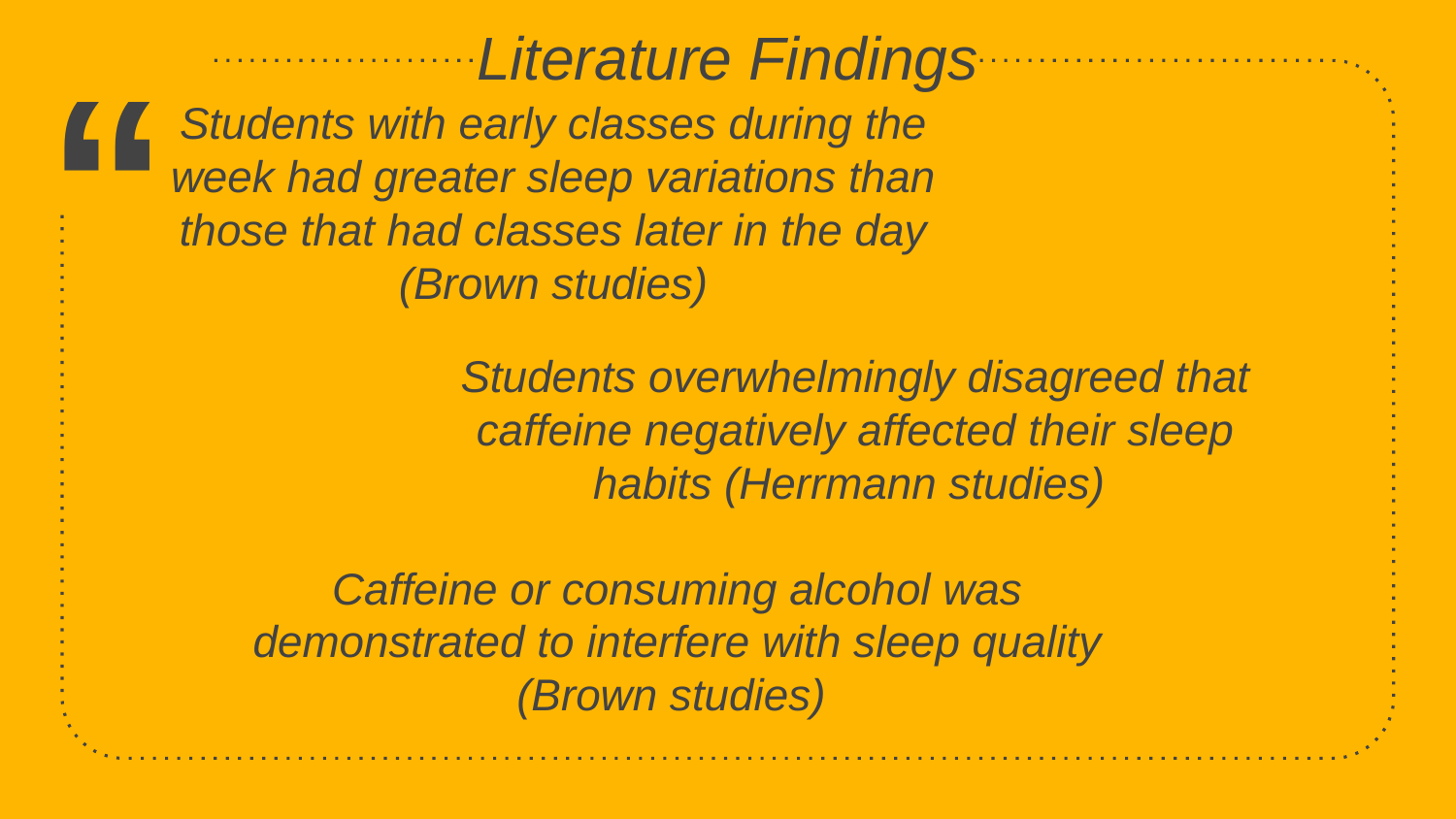

Literature Findings
Students with early classes during the week had greater sleep variations than those that had classes later in the day (Brown studies)
Students overwhelmingly disagreed that caffeine negatively affected their sleep habits (Herrmann studies)
Caffeine or consuming alcohol was demonstrated to interfere with sleep quality (Brown studies)
4